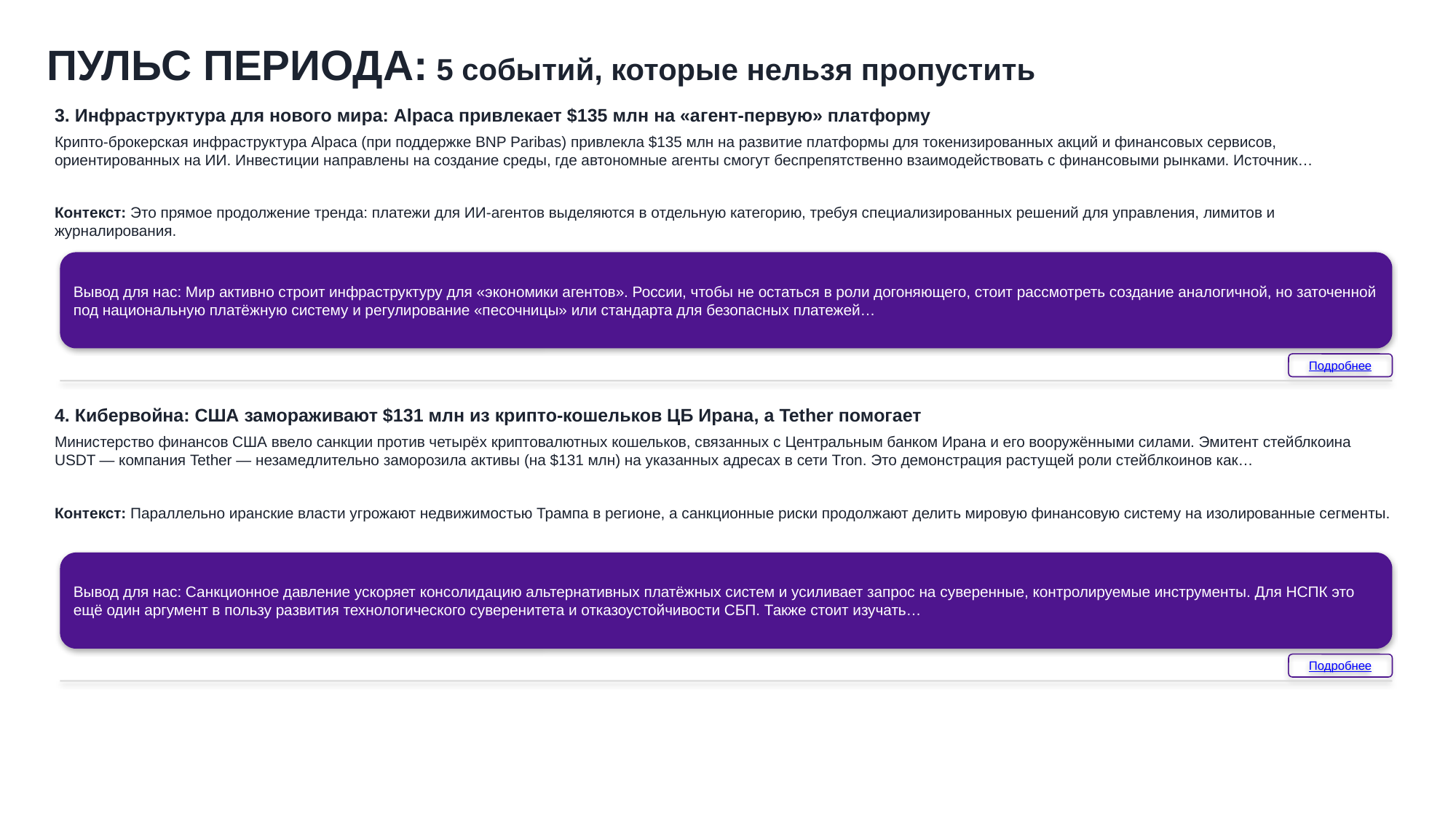

ПУЛЬС ПЕРИОДА: 5 событий, которые нельзя пропустить
3. Инфраструктура для нового мира: Alpaca привлекает $135 млн на «агент-первую» платформу
Крипто-брокерская инфраструктура Alpaca (при поддержке BNP Paribas) привлекла $135 млн на развитие платформы для токенизированных акций и финансовых сервисов, ориентированных на ИИ. Инвестиции направлены на создание среды, где автономные агенты смогут беспрепятственно взаимодействовать с финансовыми рынками. Источник…
Контекст: Это прямое продолжение тренда: платежи для ИИ-агентов выделяются в отдельную категорию, требуя специализированных решений для управления, лимитов и журналирования.
Вывод для нас: Мир активно строит инфраструктуру для «экономики агентов». России, чтобы не остаться в роли догоняющего, стоит рассмотреть создание аналогичной, но заточенной под национальную платёжную систему и регулирование «песочницы» или стандарта для безопасных платежей…
Подробнее

4. Кибервойна: США замораживают $131 млн из крипто-кошельков ЦБ Ирана, а Tether помогает
Министерство финансов США ввело санкции против четырёх криптовалютных кошельков, связанных с Центральным банком Ирана и его вооружёнными силами. Эмитент стейблкоина USDT — компания Tether — незамедлительно заморозила активы (на $131 млн) на указанных адресах в сети Tron. Это демонстрация растущей роли стейблкоинов как…
Контекст: Параллельно иранские власти угрожают недвижимостью Трампа в регионе, а санкционные риски продолжают делить мировую финансовую систему на изолированные сегменты.
Вывод для нас: Санкционное давление ускоряет консолидацию альтернативных платёжных систем и усиливает запрос на суверенные, контролируемые инструменты. Для НСПК это ещё один аргумент в пользу развития технологического суверенитета и отказоустойчивости СБП. Также стоит изучать…
Подробнее